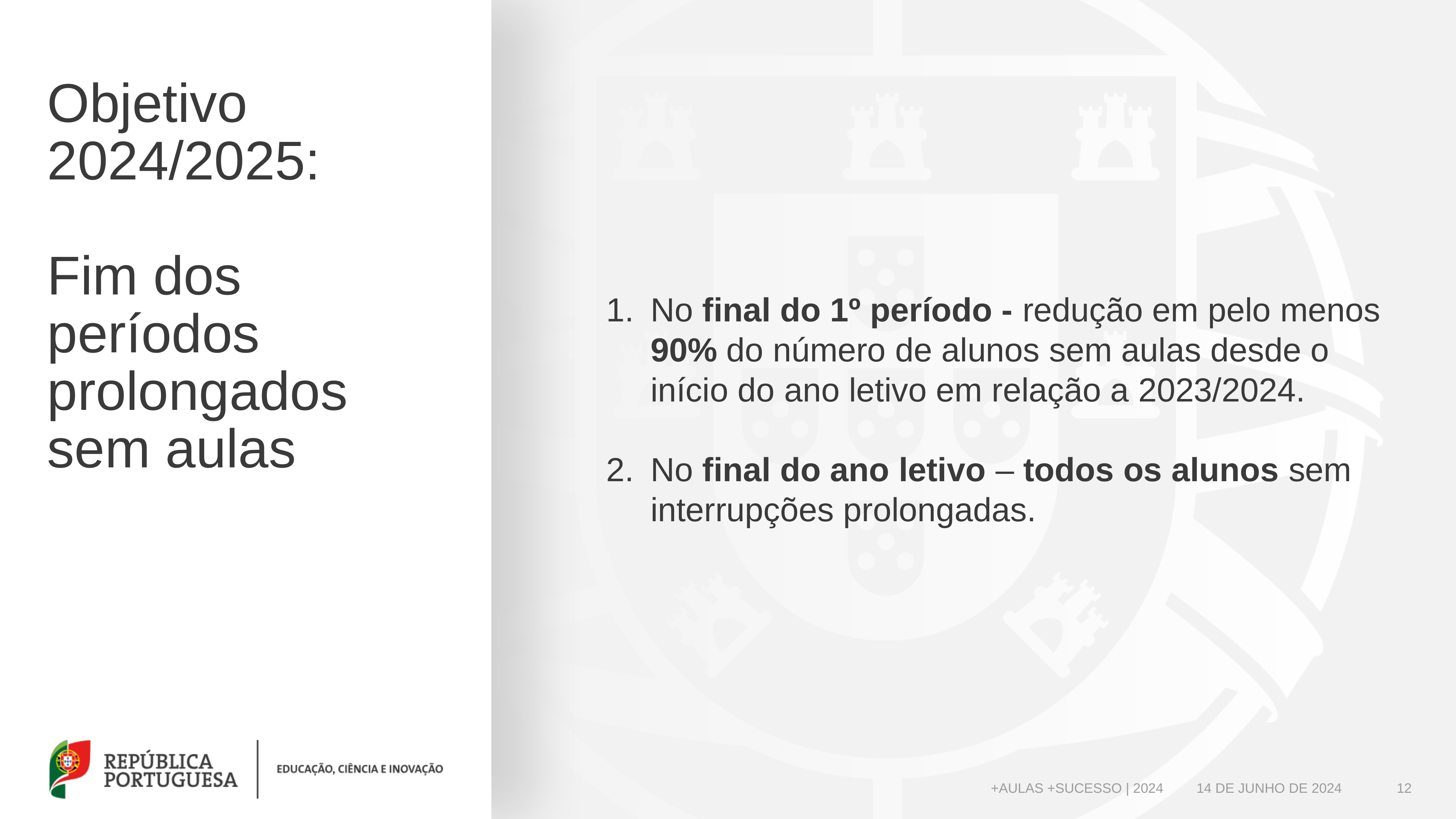

| Objetivo 2024/2025: Fim dos períodos prolongados sem aulas |
| --- |
|  |
No final do 1º período - redução em pelo menos 90% do número de alunos sem aulas desde o início do ano letivo em relação a 2023/2024.

No final do ano letivo – todos os alunos sem interrupções prolongadas.